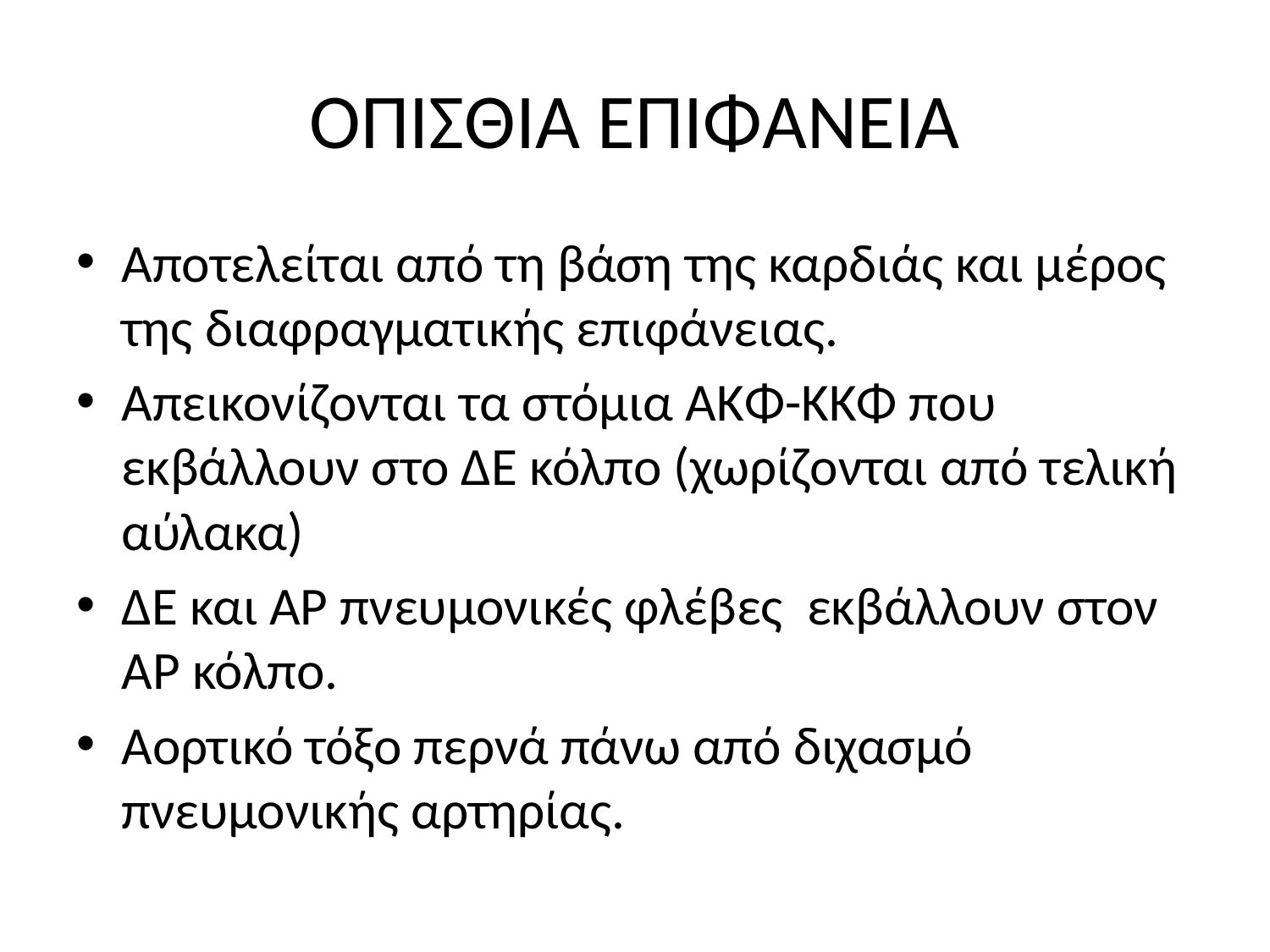

# ΟΠΙΣΘΙΑ ΕΠΙΦΑΝΕΙΑ
Αποτελείται από τη βάση της καρδιάς και μέρος της διαφραγματικής επιφάνειας.
Απεικονίζονται τα στόμια ΑΚΦ-ΚΚΦ που εκβάλλουν στο ΔΕ κόλπο (χωρίζονται από τελική αύλακα)
ΔΕ και ΑΡ πνευμονικές φλέβες  εκβάλλουν στον ΑΡ κόλπο.
Αορτικό τόξο περνά πάνω από διχασμό πνευμονικής αρτηρίας.